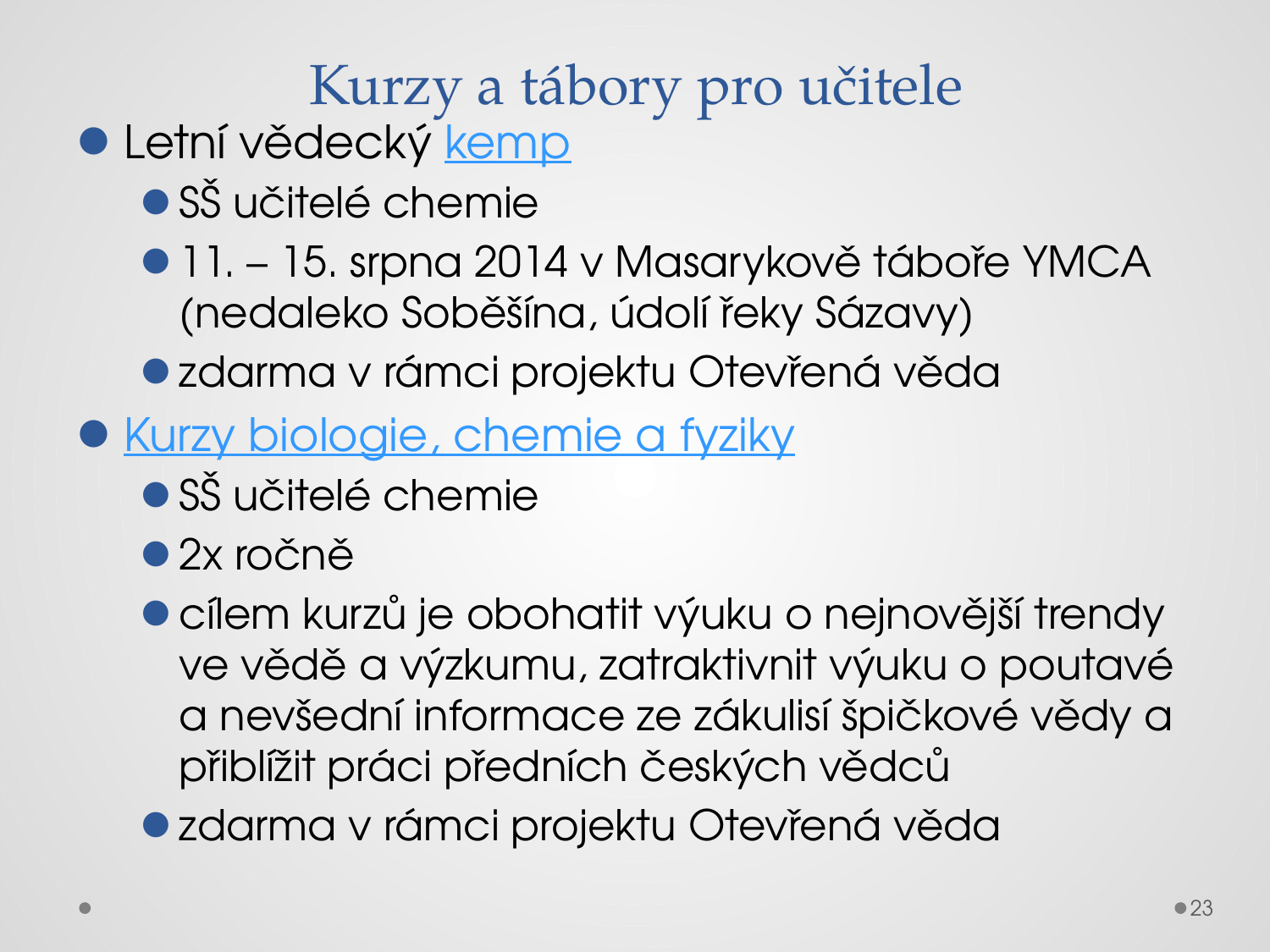

# Kurzy a tábory pro učitele
Letní vědecký kemp
SŠ učitelé chemie
11. – 15. srpna 2014 v Masarykově táboře YMCA (nedaleko Soběšína, údolí řeky Sázavy)
zdarma v rámci projektu Otevřená věda
Kurzy biologie, chemie a fyziky
SŠ učitelé chemie
2x ročně
cílem kurzů je obohatit výuku o nejnovější trendy ve vědě a výzkumu, zatraktivnit výuku o poutavé a nevšední informace ze zákulisí špičkové vědy a přiblížit práci předních českých vědců
zdarma v rámci projektu Otevřená věda

23